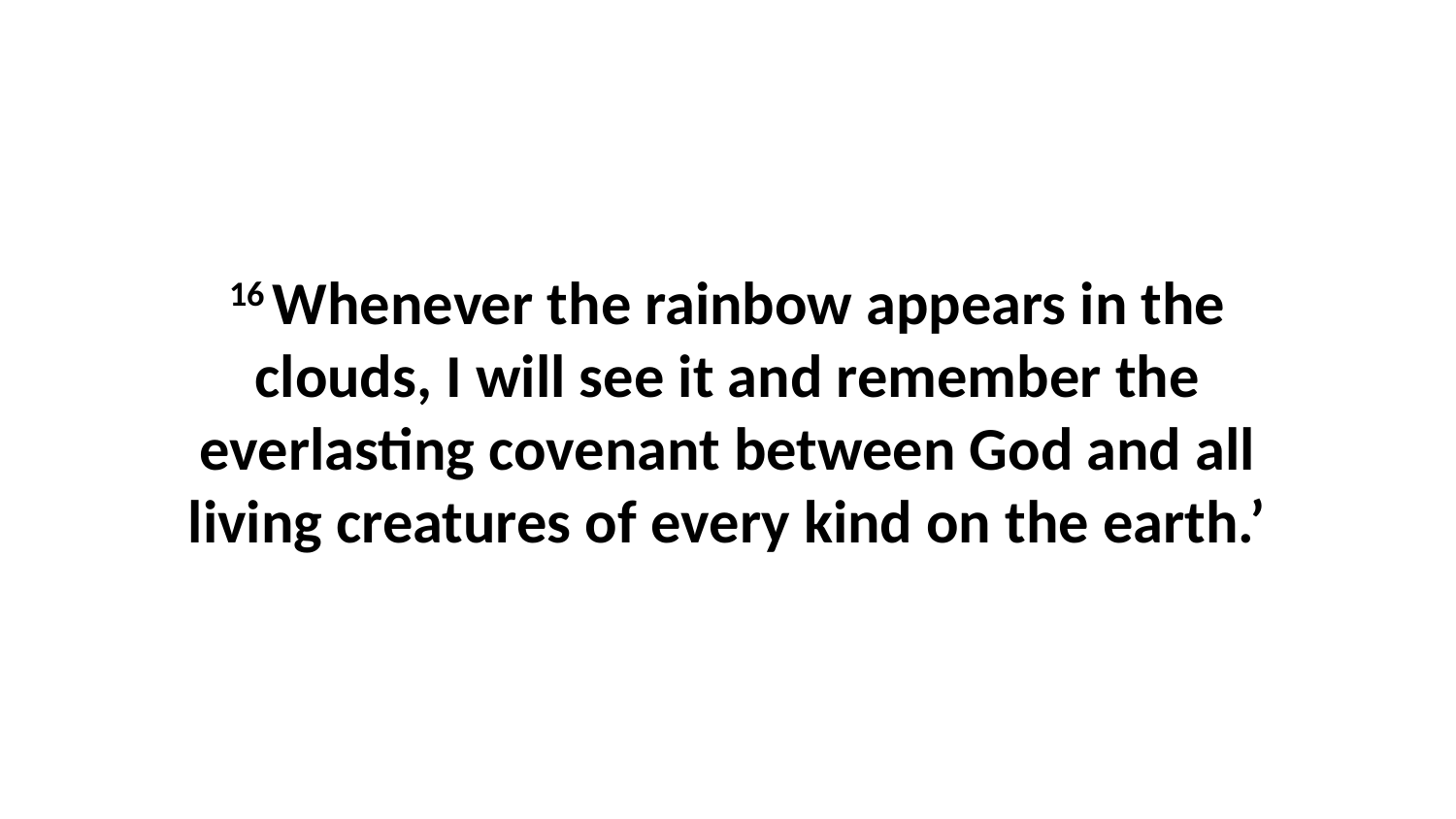

16 Whenever the rainbow appears in the clouds, I will see it and remember the everlasting covenant between God and all living creatures of every kind on the earth.’